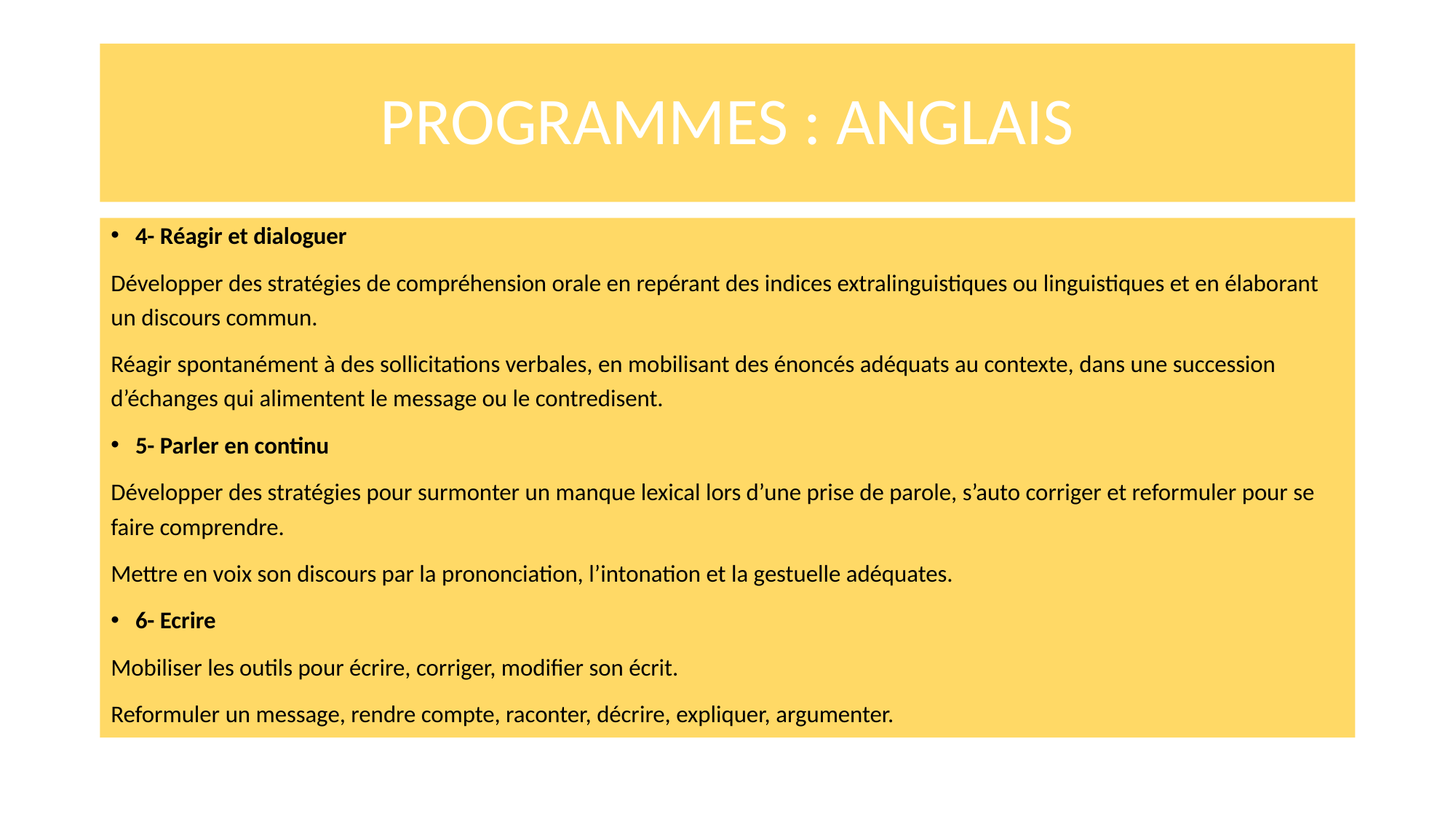

# PROGRAMMES : ANGLAIS
4- Réagir et dialoguer
Développer des stratégies de compréhension orale en repérant des indices extralinguistiques ou linguistiques et en élaborant un discours commun.
Réagir spontanément à des sollicitations verbales, en mobilisant des énoncés adéquats au contexte, dans une succession d’échanges qui alimentent le message ou le contredisent.
5- Parler en continu
Développer des stratégies pour surmonter un manque lexical lors d’une prise de parole, s’auto corriger et reformuler pour se faire comprendre.
Mettre en voix son discours par la prononciation, l’intonation et la gestuelle adéquates.
6- Ecrire
Mobiliser les outils pour écrire, corriger, modifier son écrit.
Reformuler un message, rendre compte, raconter, décrire, expliquer, argumenter.